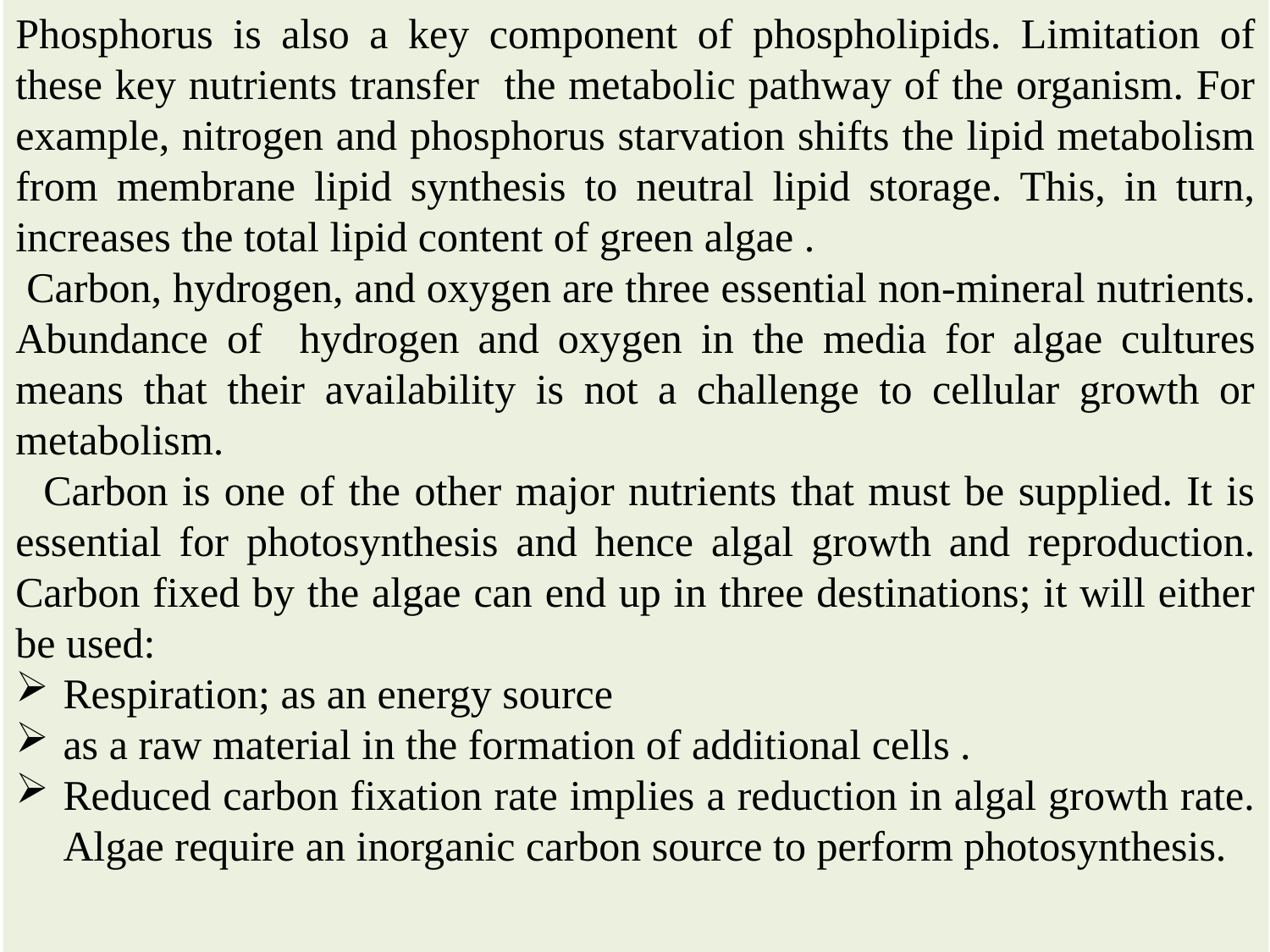

Phosphorus is also a key component of phospholipids. Limitation of these key nutrients transfer  the metabolic pathway of the organism. For example, nitrogen and phosphorus starvation shifts the lipid metabolism from membrane lipid synthesis to neutral lipid storage. This, in turn, increases the total lipid content of green algae .
 Carbon, hydrogen, and oxygen are three essential non-mineral nutrients. Abundance of  hydrogen and oxygen in the media for algae cultures means that their availability is not a challenge to cellular growth or metabolism.
  Carbon is one of the other major nutrients that must be supplied. It is essential for photosynthesis and hence algal growth and reproduction. Carbon fixed by the algae can end up in three destinations; it will either be used:
Respiration; as an energy source
as a raw material in the formation of additional cells .
Reduced carbon fixation rate implies a reduction in algal growth rate. Algae require an inorganic carbon source to perform photosynthesis.